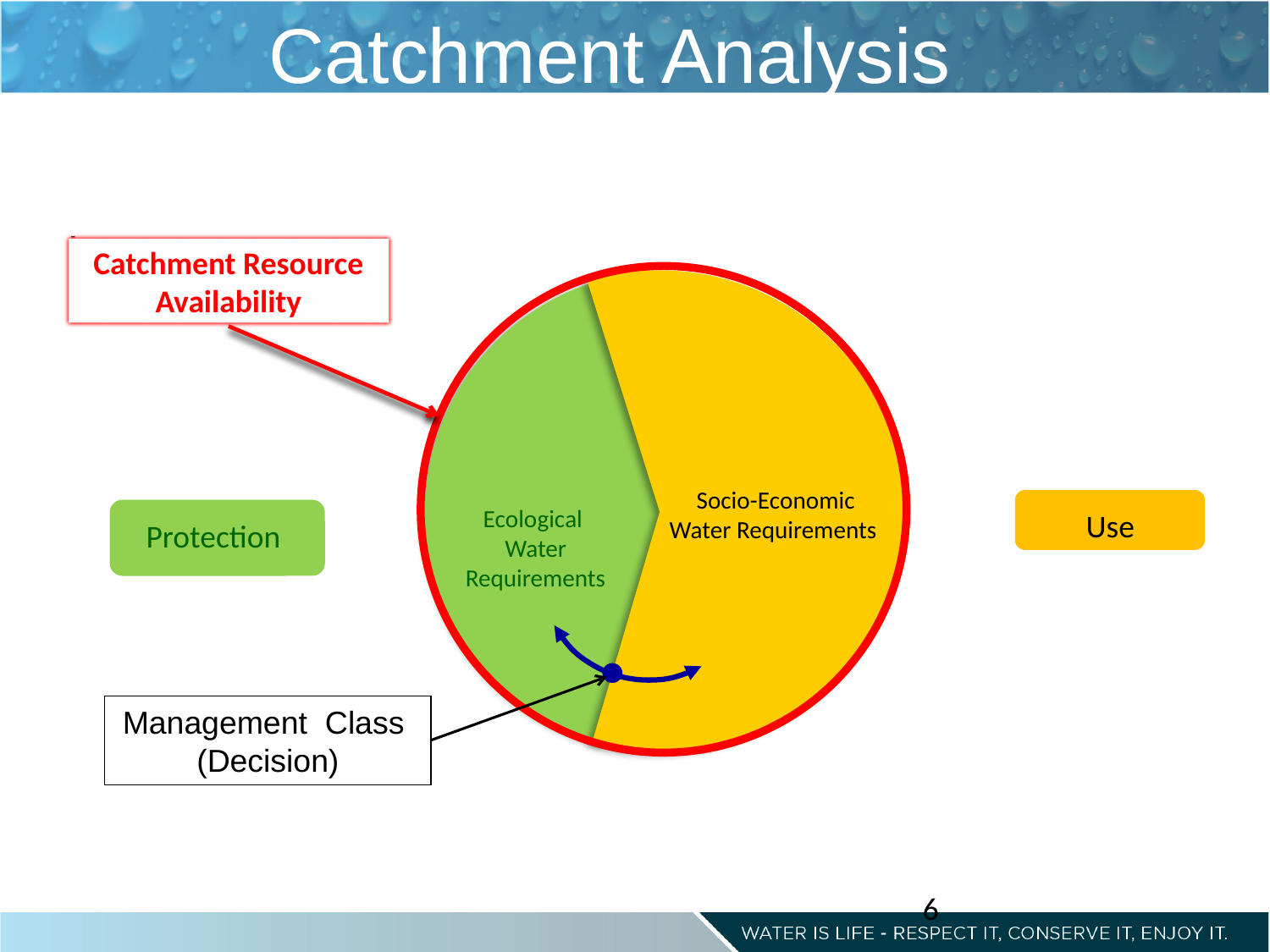

Catchment Analysis
Catchment Resource Availability

Socio-Economic
Water Requirements

Ecological
Water Requirements

Use
Protection

Management  Class
(Decision)
6